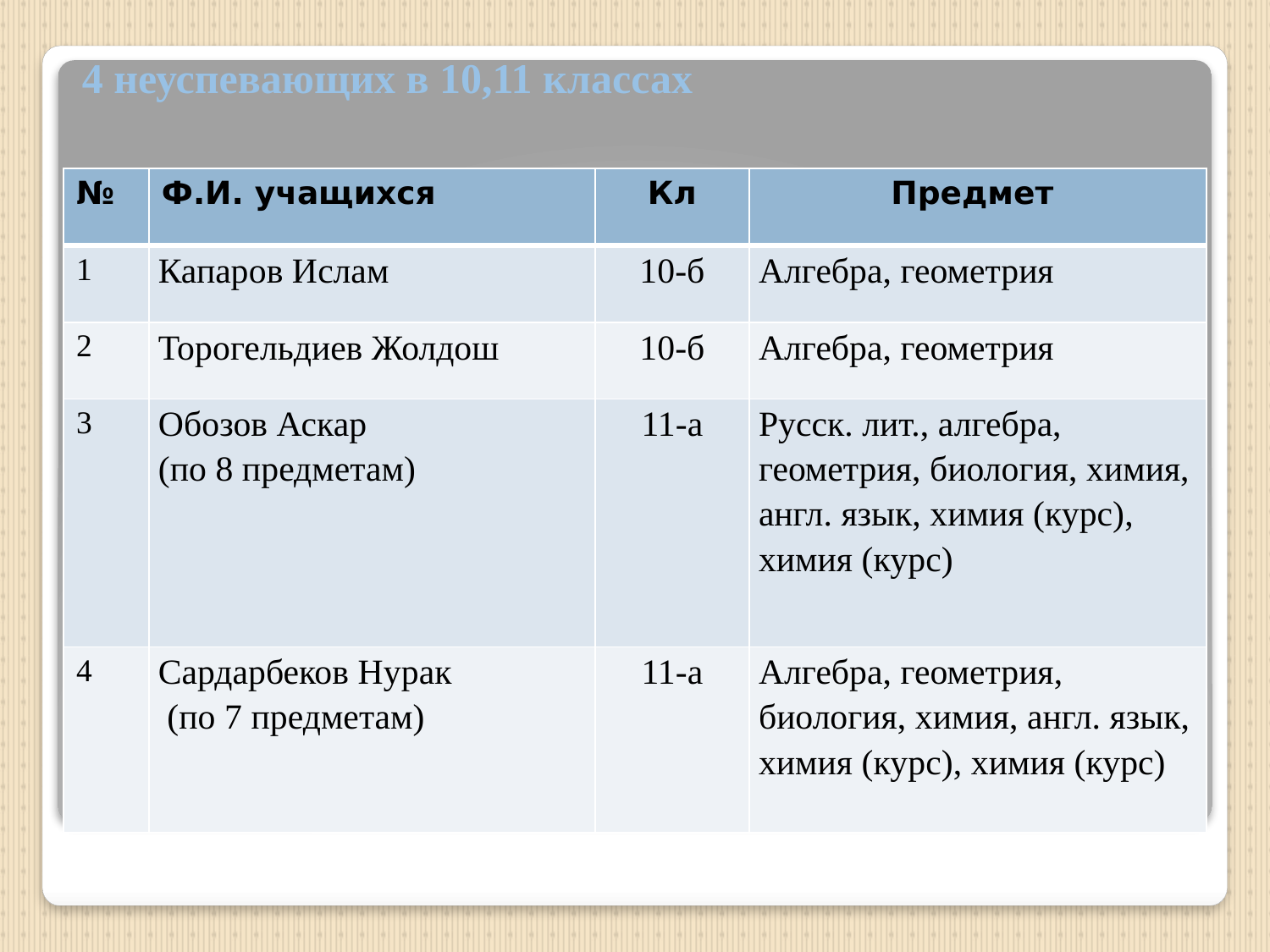

# 4 неуспевающих в 10,11 классах
| № | Ф.И. учащихся | Кл | Предмет |
| --- | --- | --- | --- |
| 1 | Капаров Ислам | 10-б | Алгебра, геометрия |
| 2 | Торогельдиев Жолдош | 10-б | Алгебра, геометрия |
| 3 | Обозов Аскар (по 8 предметам) | 11-а | Русск. лит., алгебра, геометрия, биология, химия, англ. язык, химия (курс), химия (курс) |
| 4 | Сардарбеков Нурак (по 7 предметам) | 11-а | Алгебра, геометрия, биология, химия, англ. язык, химия (курс), химия (курс) |